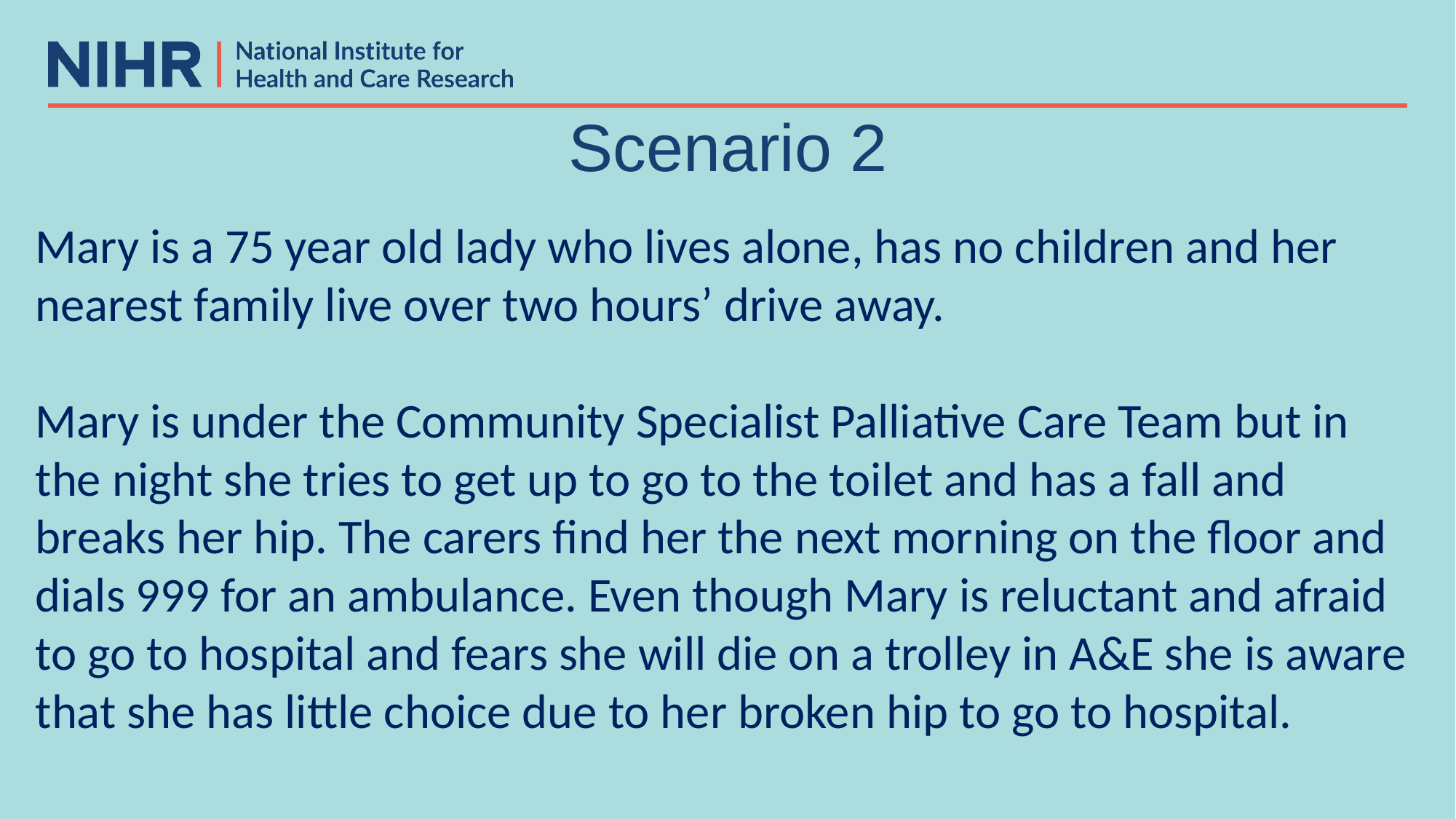

# Scenario 2

Mary is a 75 year old lady who lives alone, has no children and her nearest family live over two hours’ drive away.

Mary is under the Community Specialist Palliative Care Team but in the night she tries to get up to go to the toilet and has a fall and breaks her hip. The carers find her the next morning on the floor and dials 999 for an ambulance. Even though Mary is reluctant and afraid to go to hospital and fears she will die on a trolley in A&E she is aware that she has little choice due to her broken hip to go to hospital.